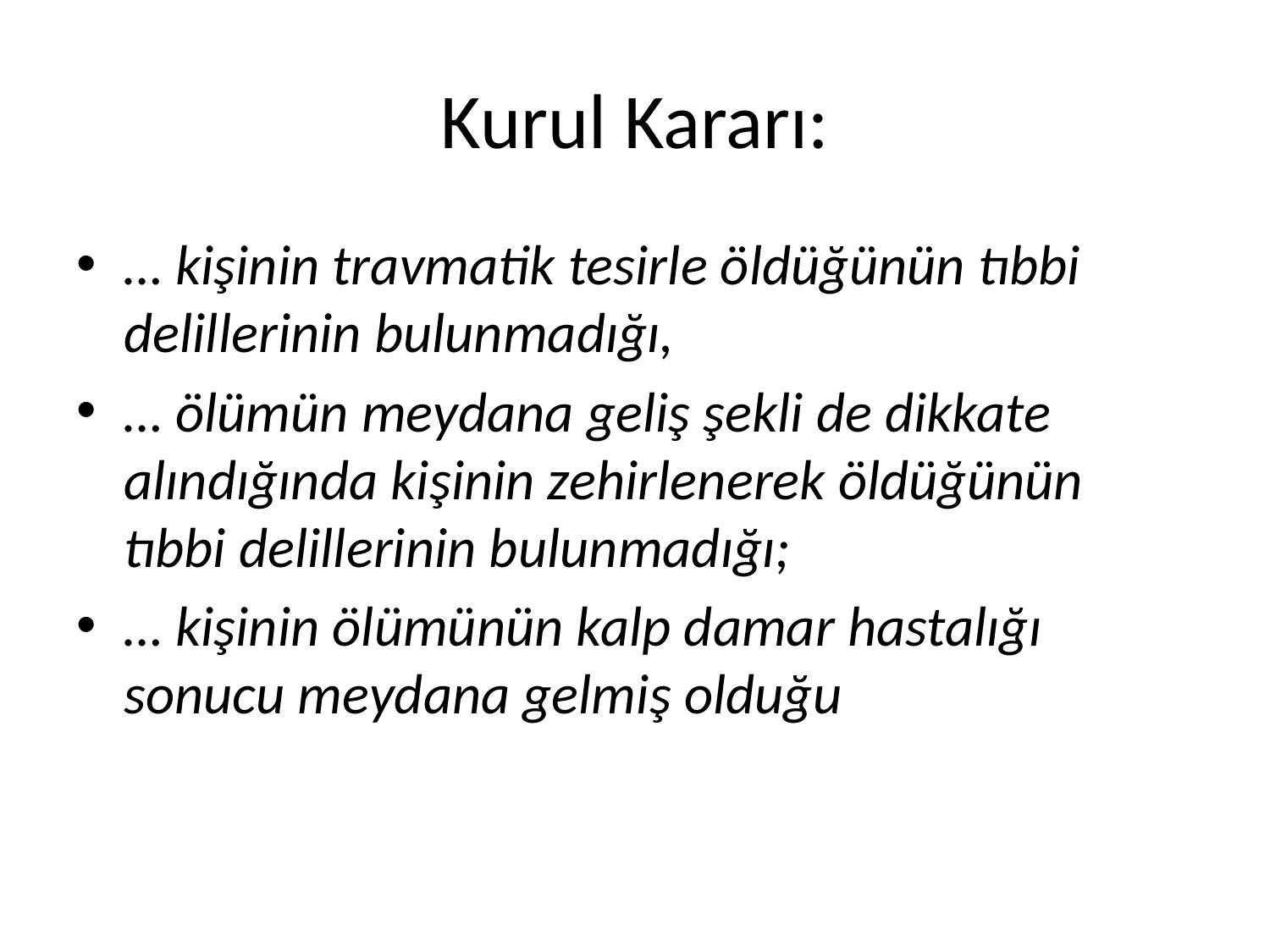

# Kurul Kararı:
… kişinin travmatik tesirle öldüğünün tıbbi delillerinin bulunmadığı,
… ölümün meydana geliş şekli de dikkate alındığında kişinin zehirlenerek öldüğünün tıbbi delillerinin bulunmadığı;
… kişinin ölümünün kalp damar hastalığı sonucu meydana gelmiş olduğu